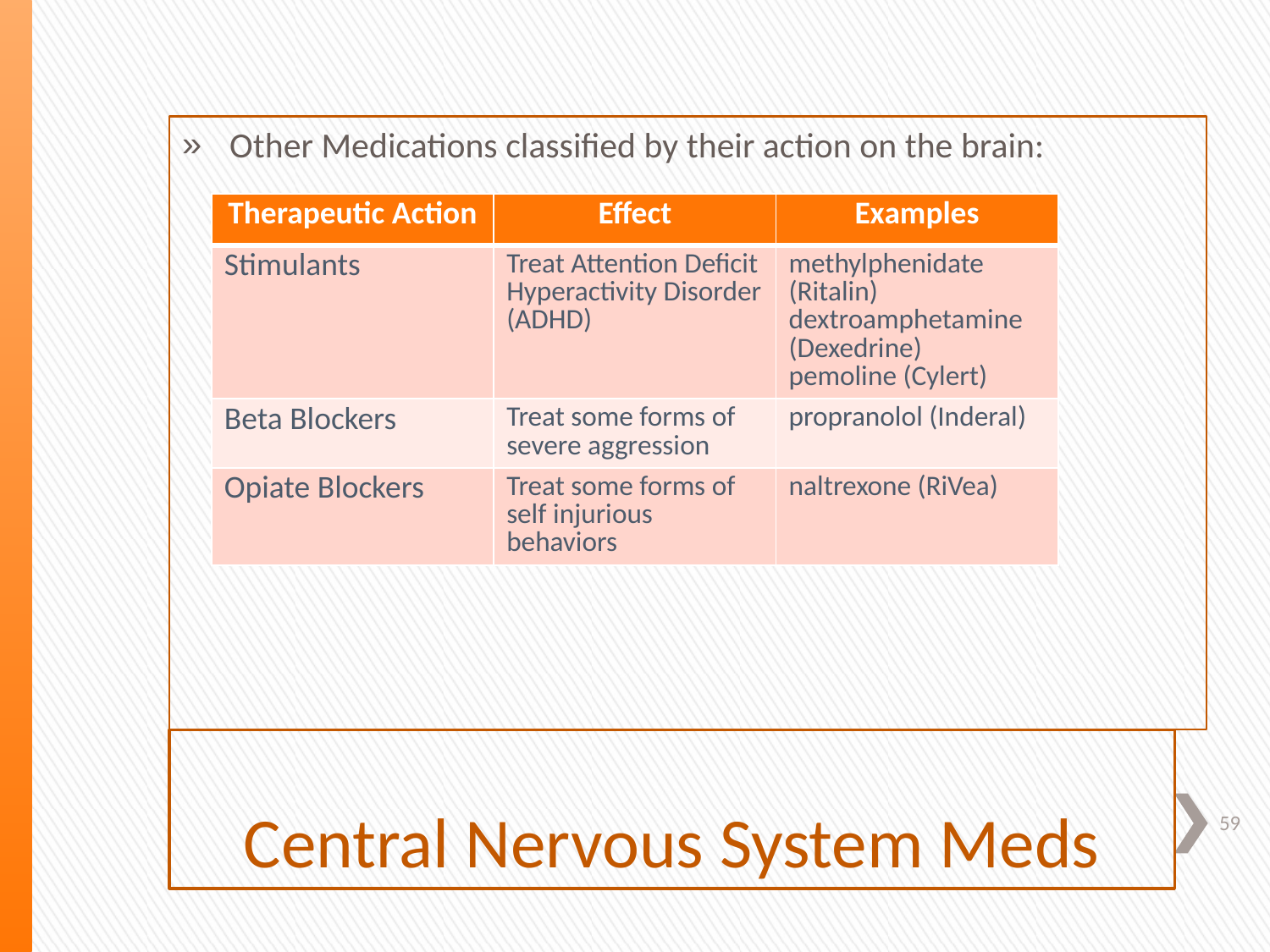

Other Medications classified by their action on the brain:

| Therapeutic Action | Effect | Examples |
| --- | --- | --- |
| Stimulants | Treat Attention Deficit Hyperactivity Disorder (ADHD) | methylphenidate (Ritalin) dextroamphetamine (Dexedrine) pemoline (Cylert) |
| Beta Blockers | Treat some forms of severe aggression | propranolol (Inderal) |
| Opiate Blockers | Treat some forms of self injurious behaviors | naltrexone (RiVea) |
# Central Nervous System Meds
59